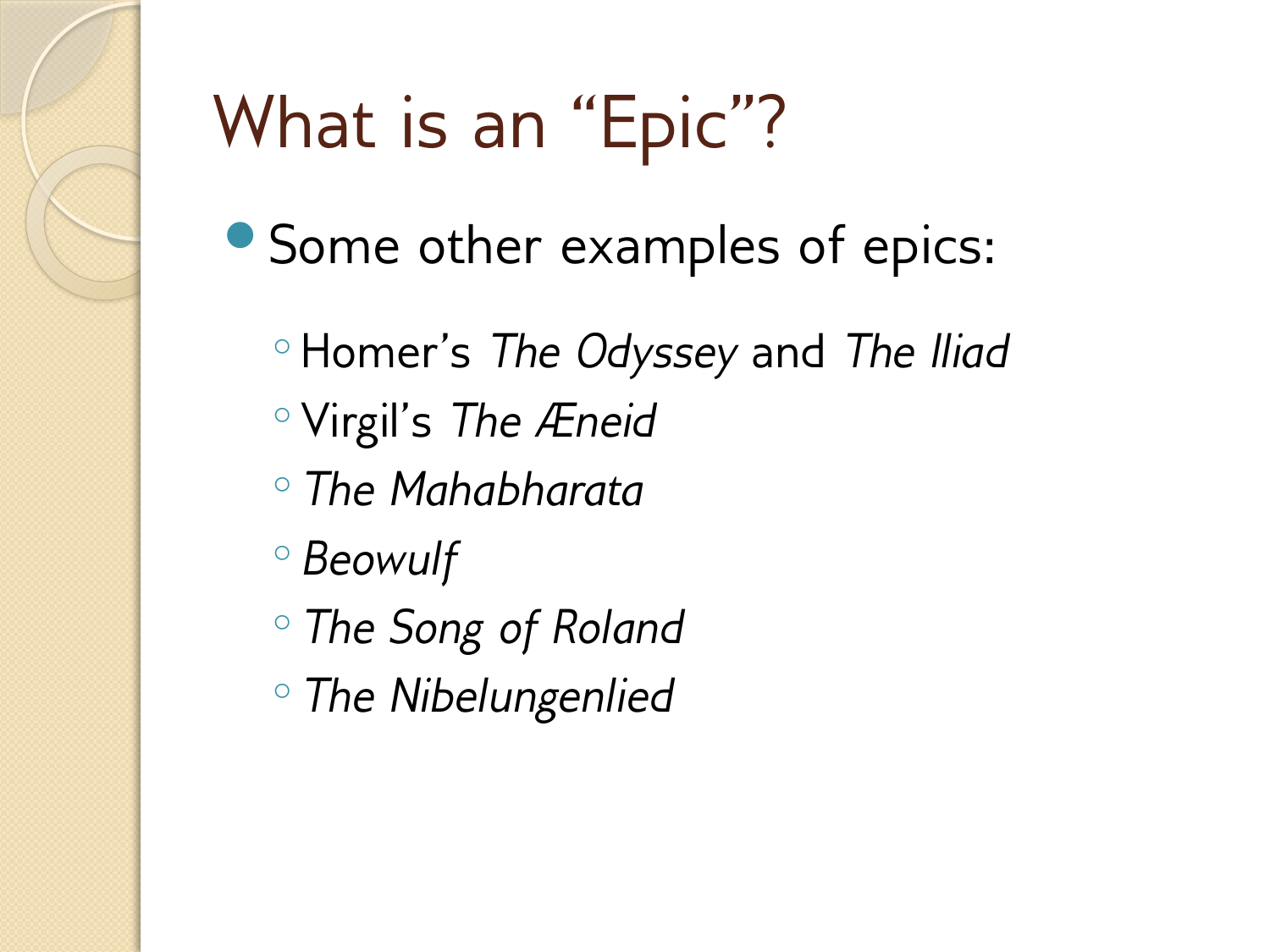

# What is an “Epic”?
Some other examples of epics:

Homer’s The Odyssey and The Iliad
Virgil’s The Aeneid
The Mahabharata
Beowulf
The Song of Roland
The Nibelungenlied